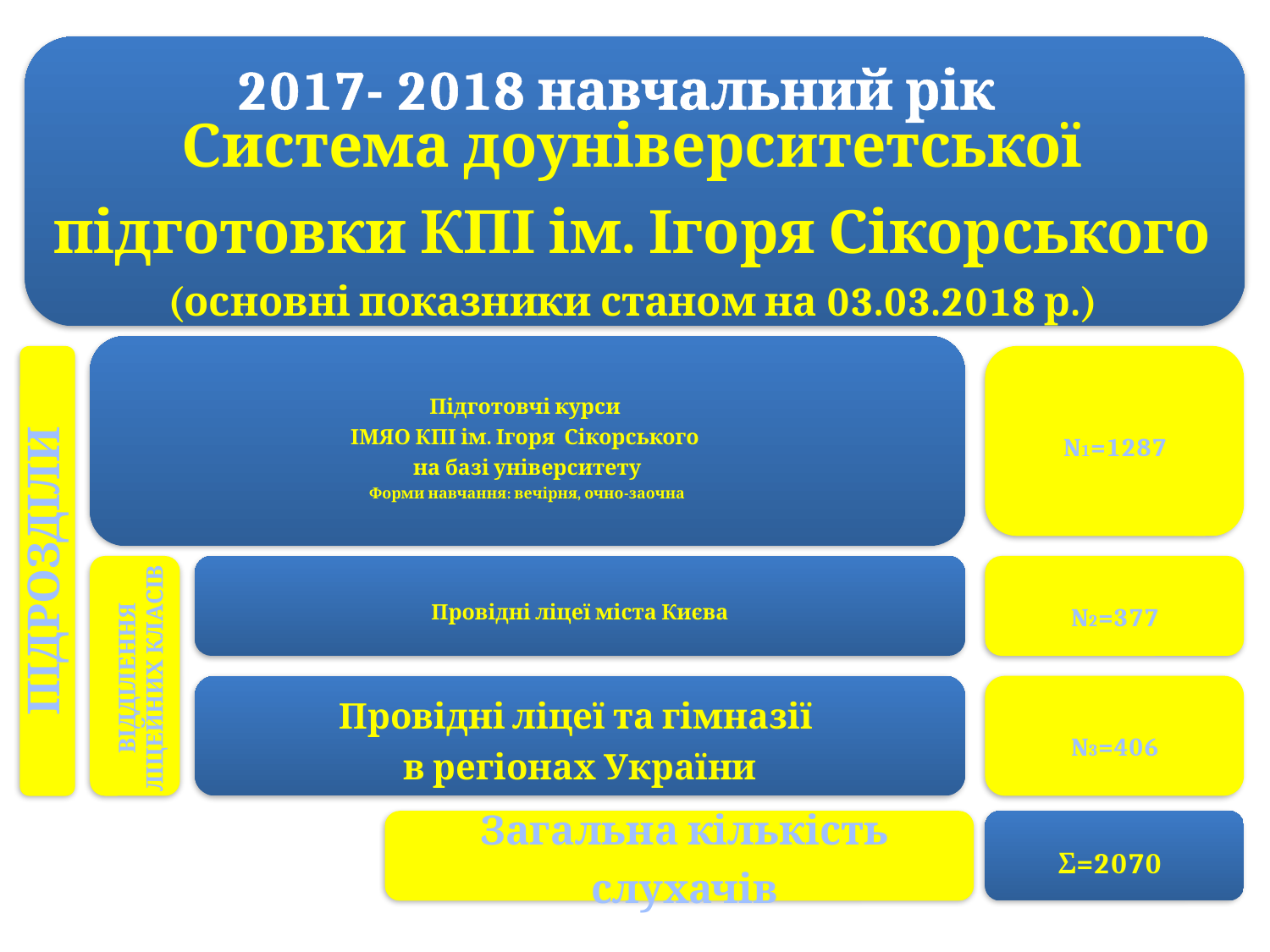

#
2017- 2018 навчальний рік
Система доуніверситетської підготовки КПІ ім. Ігоря Сікорського
(основні показники станом на 03.03.2018 р.)

ПІДРОЗДІЛИ

Підготовчі курси
ІМЯО КПІ ім. Ігоря  Сікорського
на базі університету
Форми навчання: вечірня, очно-заочна
N1=1287

ВІДДІЛЕННЯ ЛІЦЕЙНИХ КЛАСІВ
Провідні ліцеї міста Києва

N2=377

Провідні ліцеї та гімназії
в регіонах України

N3=406

Σ=2070

Загальна кількість слухачів